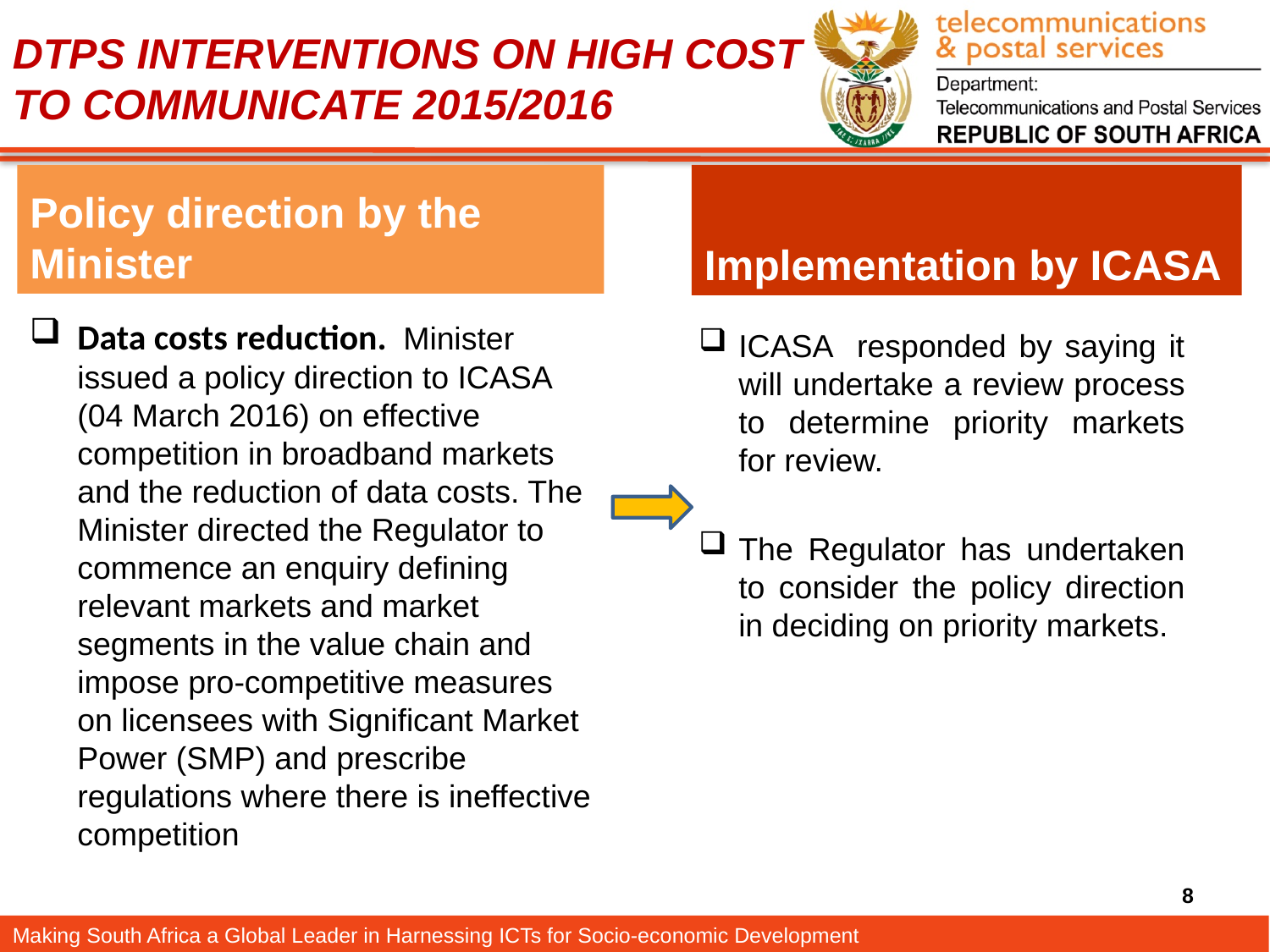

DTPS INTERVENTIONS ON HIGH COST
TO COMMUNICATE 2015/2016
Policy direction by the Minister
Implementation by ICASA
Data costs reduction.  Minister issued a policy direction to ICASA  (04 March 2016) on effective competition in broadband markets and the reduction of data costs. The Minister directed the Regulator to commence an enquiry defining relevant markets and market segments in the value chain and impose pro-competitive measures on licensees with Significant Market Power (SMP) and prescribe regulations where there is ineffective competition

ICASA  responded by saying it will undertake a review process to determine priority markets for review.

The Regulator has undertaken to consider the policy direction in deciding on priority markets.

8